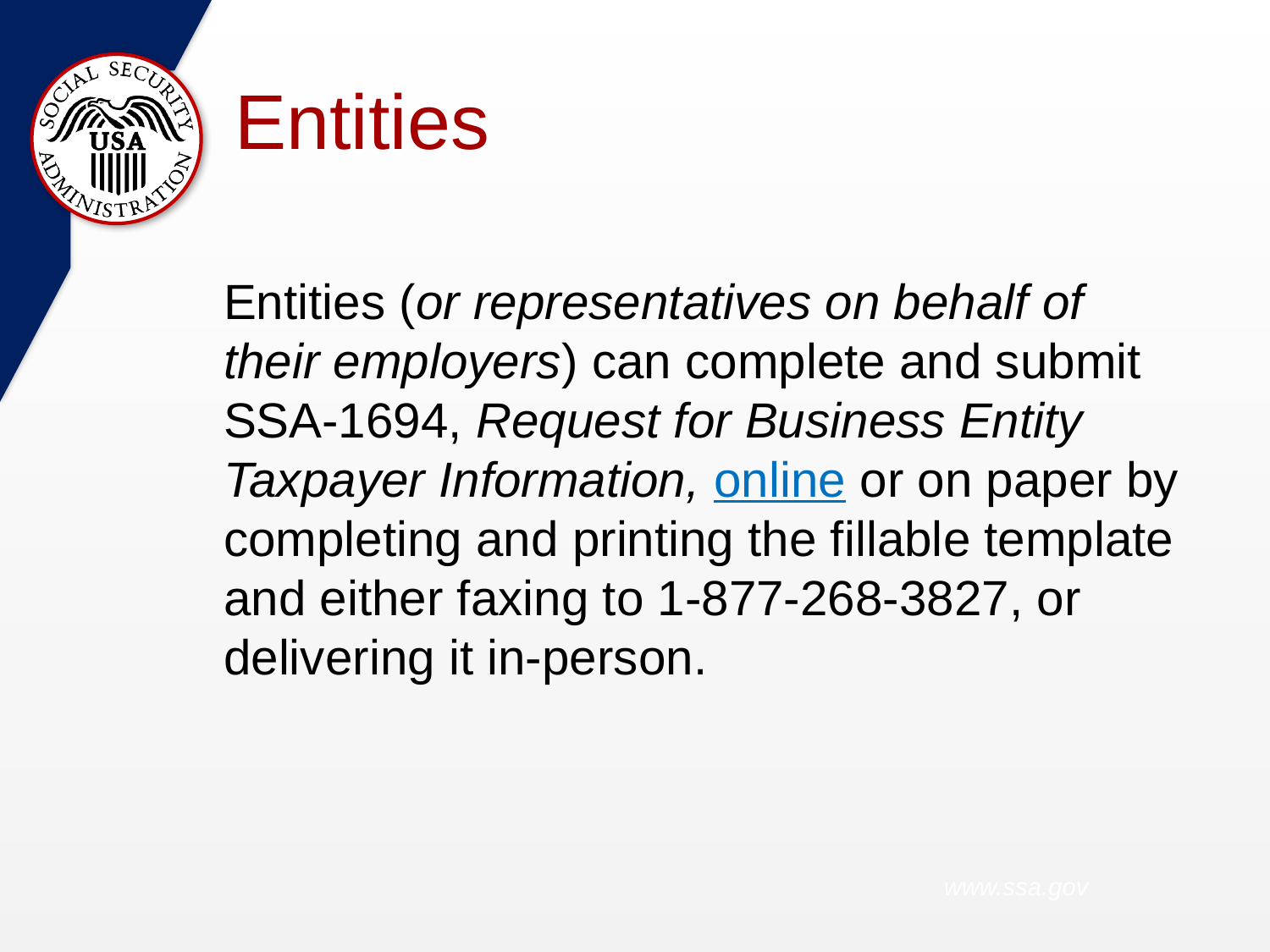

# Entities
Entities (or representatives on behalf of their employers) can complete and submit SSA-1694, Request for Business Entity Taxpayer Information, online or on paper by completing and printing the fillable template and either faxing to 1-877-268-3827, or delivering it in-person.
                    www.ssa.gov